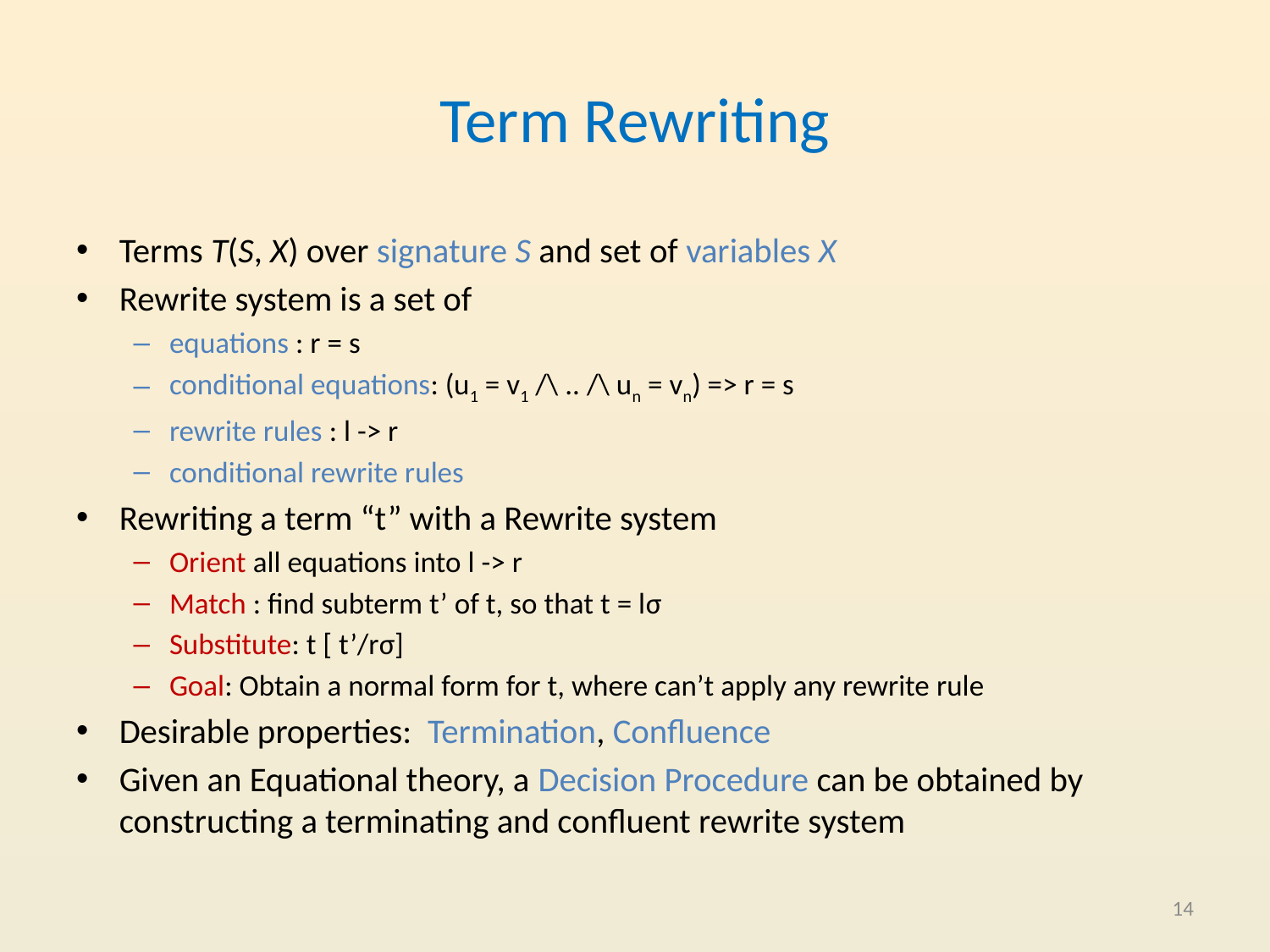

# Term Rewriting
Terms T(S, X) over signature S and set of variables X
Rewrite system is a set of
equations : r = s
conditional equations: (u1 = v1 /\ .. /\ un = vn) => r = s
rewrite rules : l -> r
conditional rewrite rules
Rewriting a term “t” with a Rewrite system
Orient all equations into l -> r
Match : find subterm t’ of t, so that t = lσ
Substitute: t [ t’/rσ]
Goal: Obtain a normal form for t, where can’t apply any rewrite rule
Desirable properties:  Termination, Confluence
Given an Equational theory, a Decision Procedure can be obtained by constructing a terminating and confluent rewrite system
14